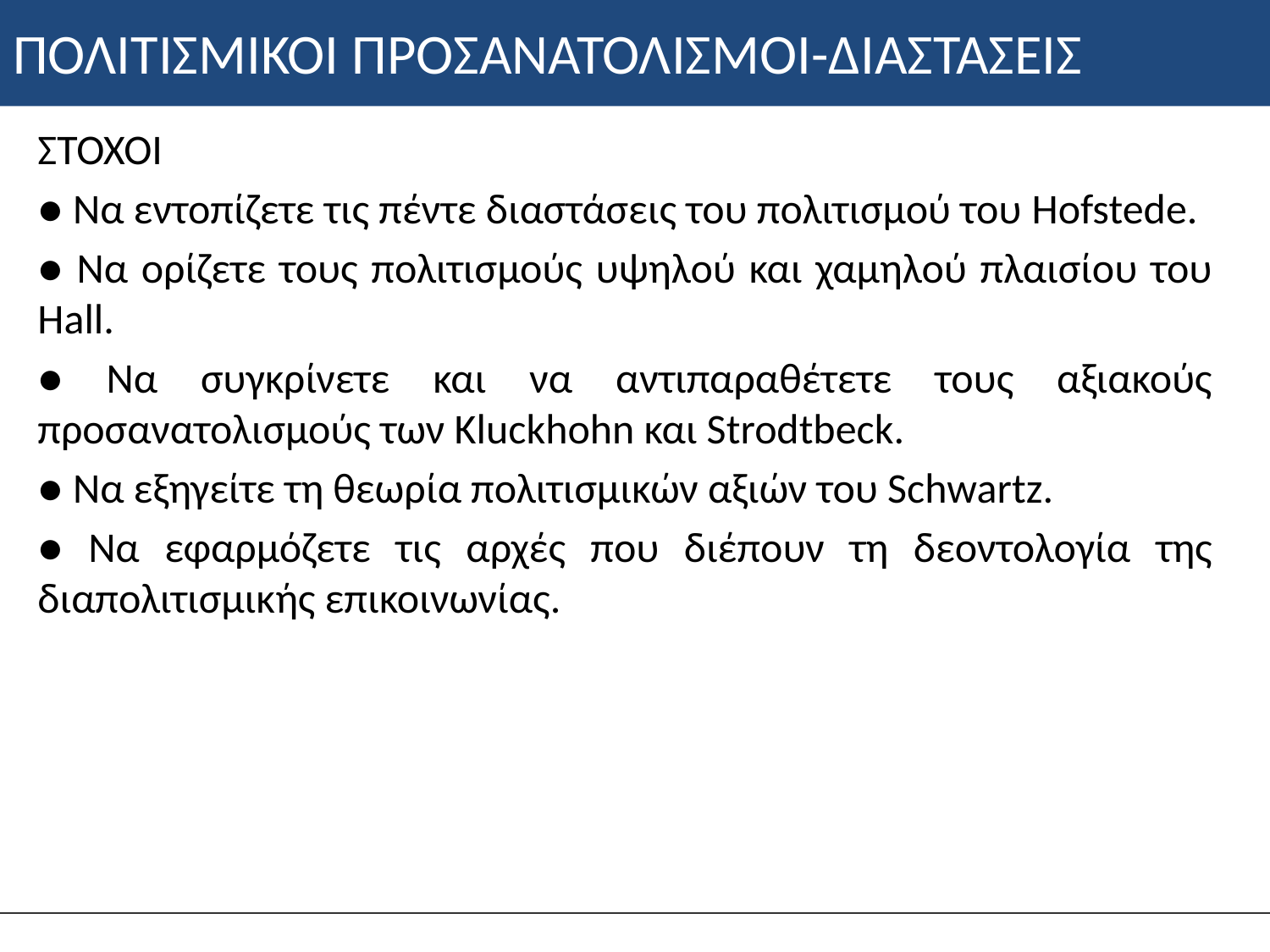

# ΠΟΛΙΤΙΣΜIKOI ΠΡΟΣΑΝΑΤΟΛΙΣΜΟΙ-ΔΙΑΣΤΑΣΕΙΣ
ΣΤΟΧΟΙ
● Να εντοπίζετε τις πέντε διαστάσεις του πολιτισμού του Hofstede.
● Να ορίζετε τους πολιτισμούς υψηλού και χαμηλού πλαισίου του Hall.
● Να συγκρίνετε και να αντιπαραθέτετε τους αξιακούς προσανατολισμούς των Kluckhohn και Strodtbeck.
● Να εξηγείτε τη θεωρία πολιτισμικών αξιών του Schwartz.
● Να εφαρμόζετε τις αρχές που διέπουν τη δεοντολογία της διαπολιτισμικής επικοινωνίας.